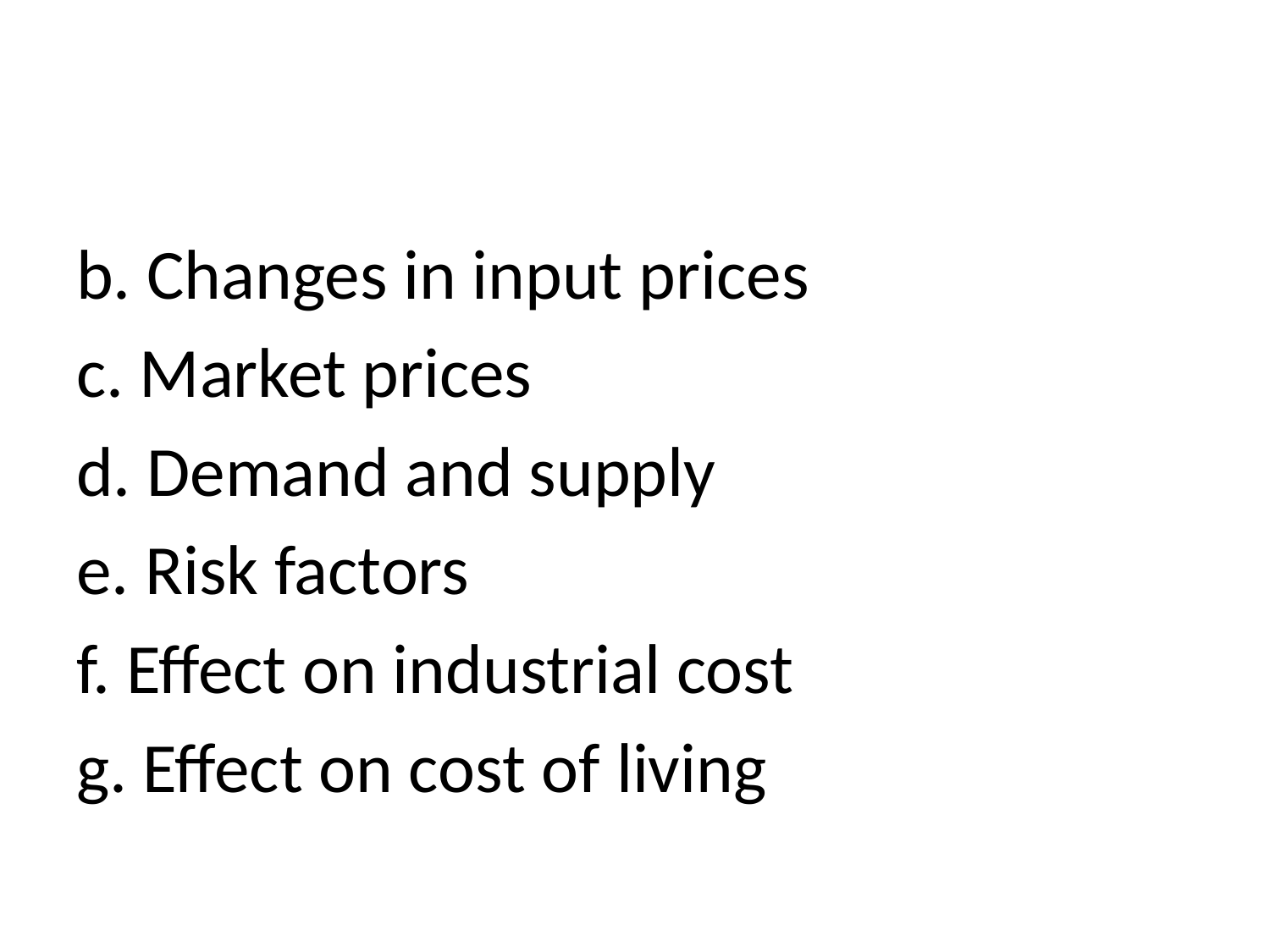

#
b. Changes in input prices
c. Market prices
d. Demand and supply
e. Risk factors
f. Effect on industrial cost
g. Effect on cost of living